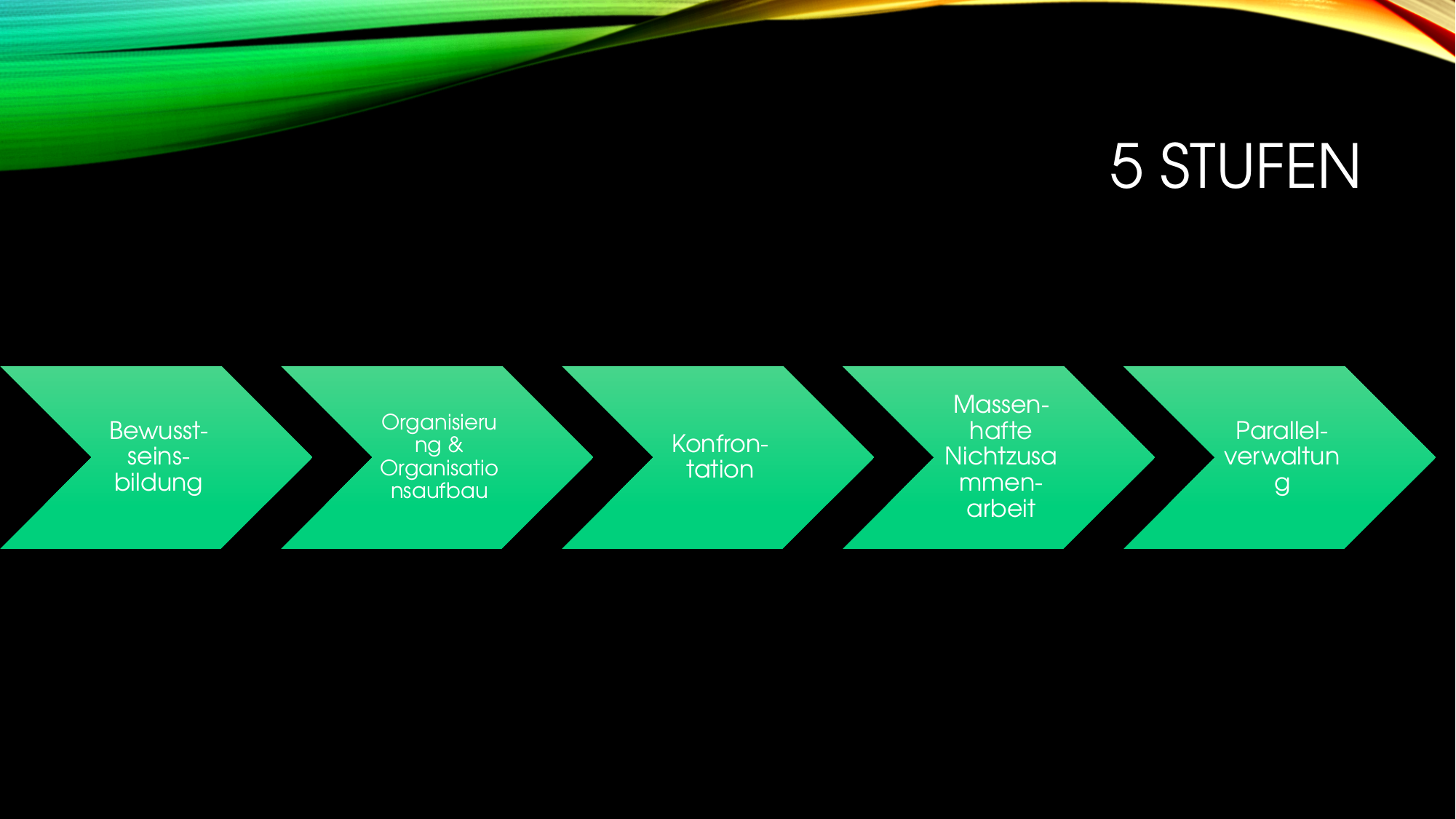

# 5 Stufen
Bewusst-seins-bildung
Organisierung & Organisationsaufbau
Konfron-tation
Massen-hafte Nichtzusammen-arbeit
Parallel-verwaltung